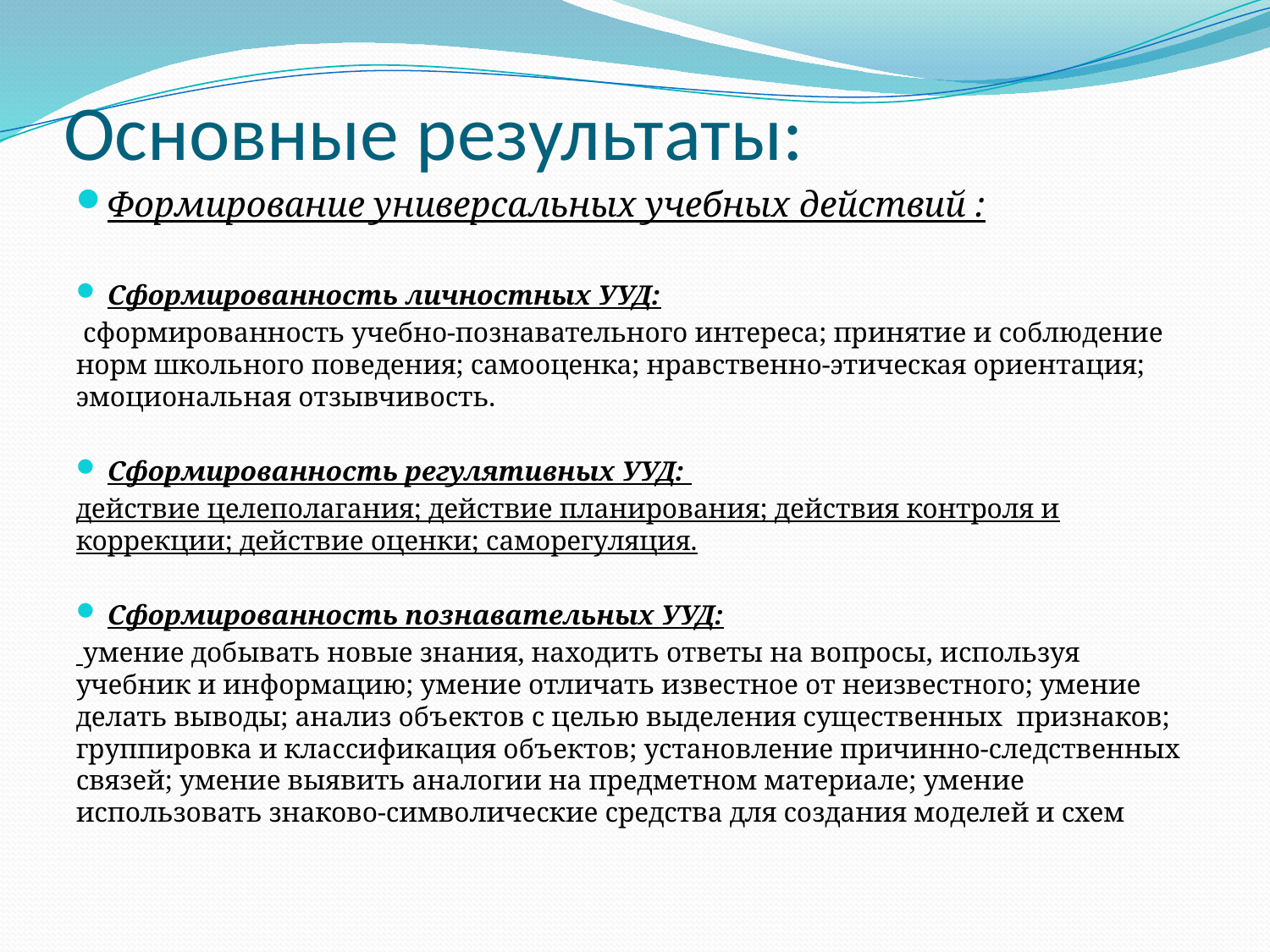

# Основные результаты:
Формирование универсальных учебных действий :

Сформированность личностных УУД:
 сформированность учебно-познавательного интереса; принятие и соблюдение норм школьного поведения; самооценка; нравственно-этическая ориентация; эмоциональная отзывчивость.

Сформированность регулятивных УУД:
действие целеполагания; действие планирования; действия контроля и коррекции; действие оценки; саморегуляция.

Сформированность познавательных УУД:
 умение добывать новые знания, находить ответы на вопросы, используя учебник и информацию; умение отличать известное от неизвестного; умение делать выводы; анализ объектов с целью выделения существенных  признаков; группировка и классификация объектов; установление причинно-следственных связей; умение выявить аналогии на предметном материале; умение использовать знаково-символические средства для создания моделей и схем